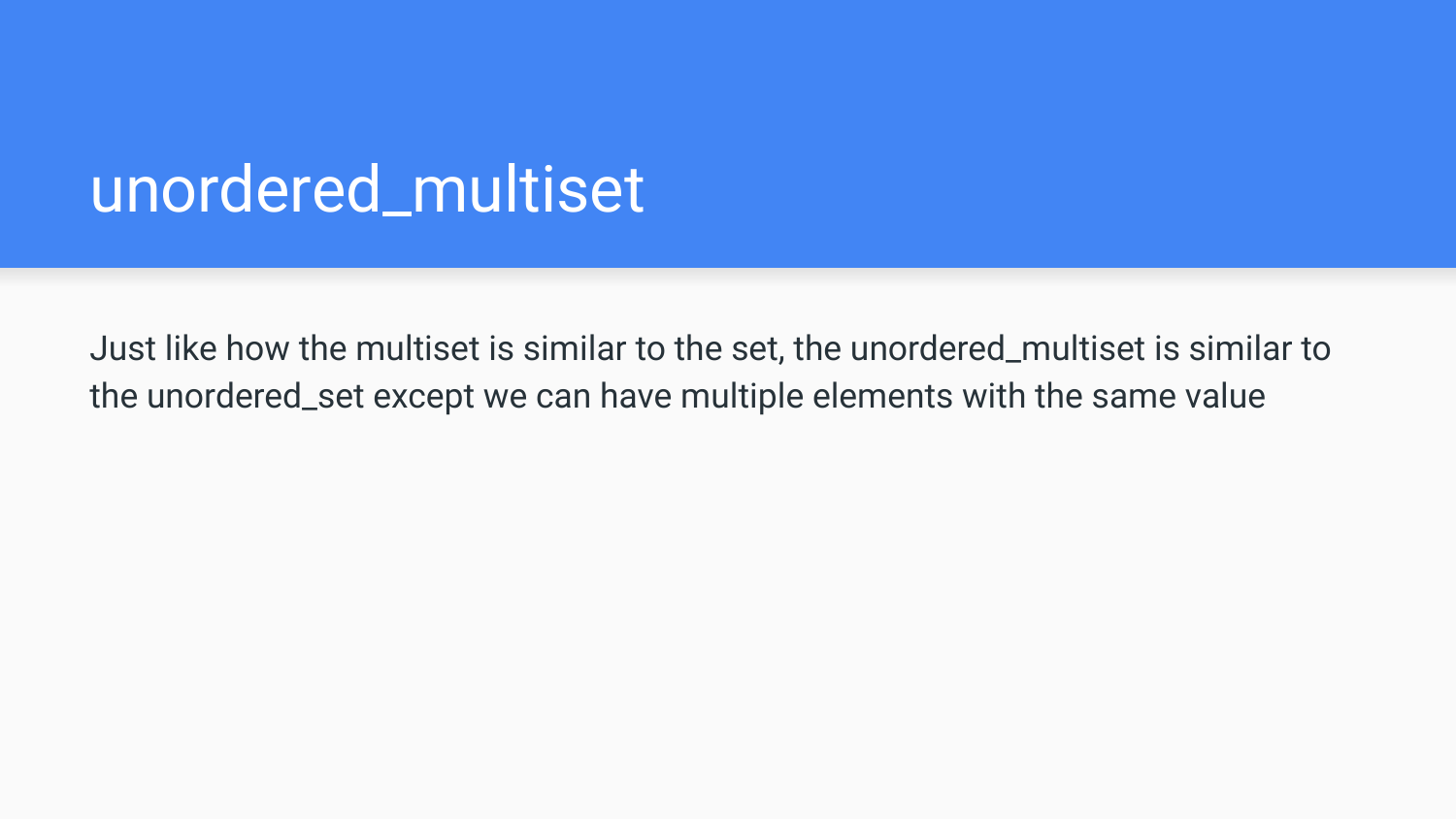

# unordered_multiset
Just like how the multiset is similar to the set, the unordered_multiset is similar to the unordered_set except we can have multiple elements with the same value